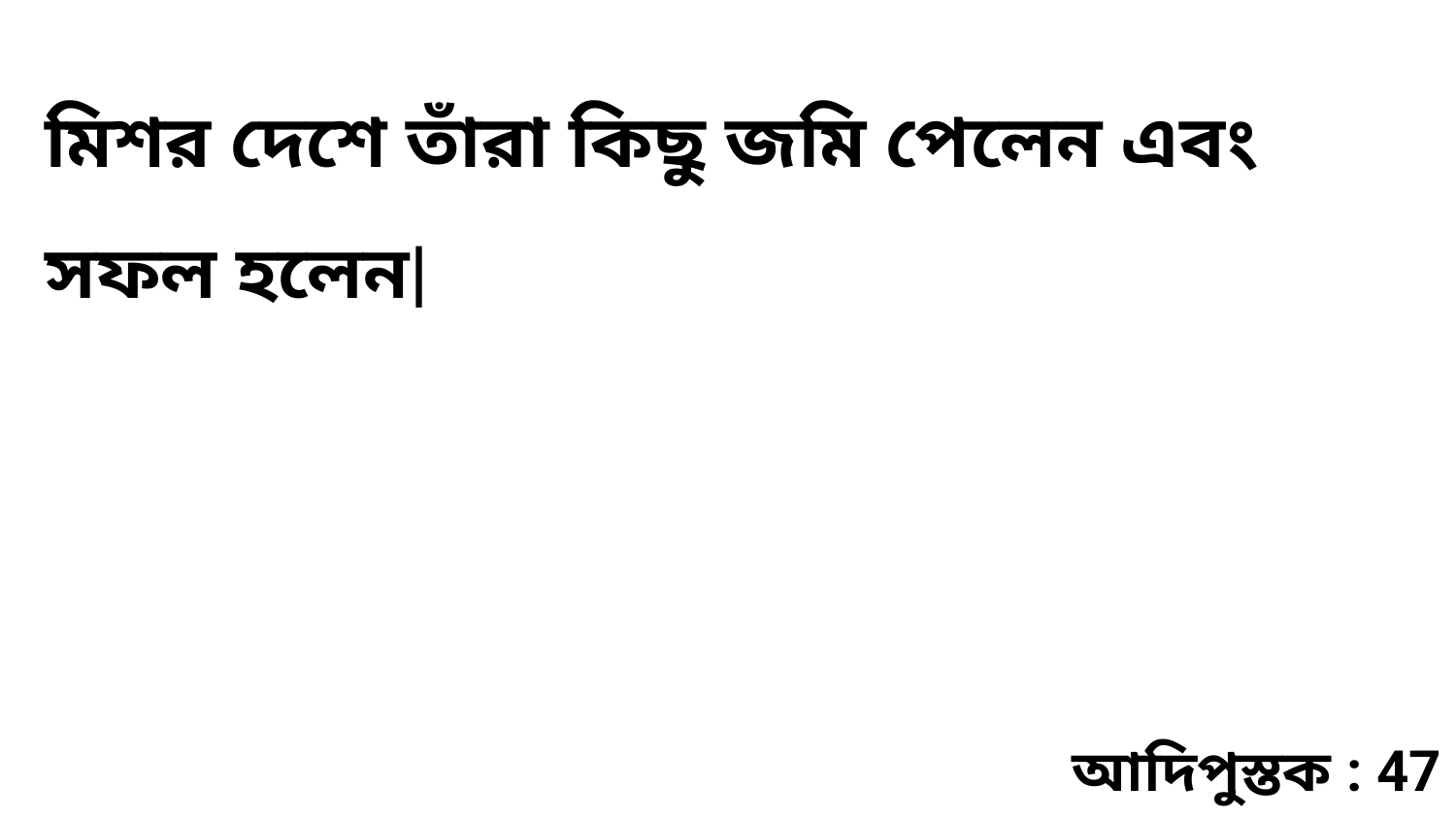

মিশর দেশে তাঁরা কিছু জমি পেলেন এবং সফল হলেন|
আদিপুস্তক : 47